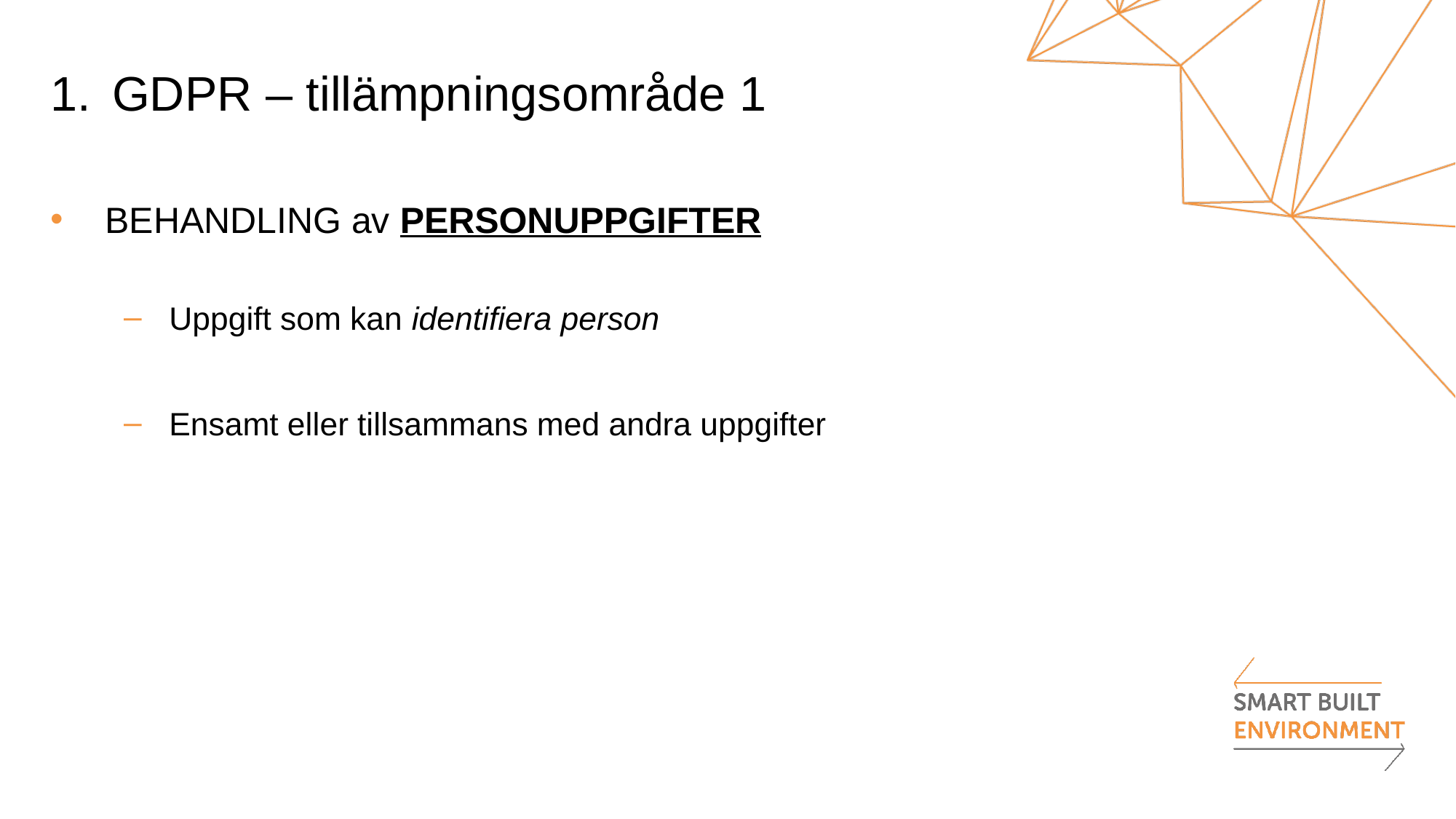

# GDPR – tillämpningsområde 1
BEHANDLING av PERSONUPPGIFTER

Uppgift som kan identifiera person

Ensamt eller tillsammans med andra uppgifter